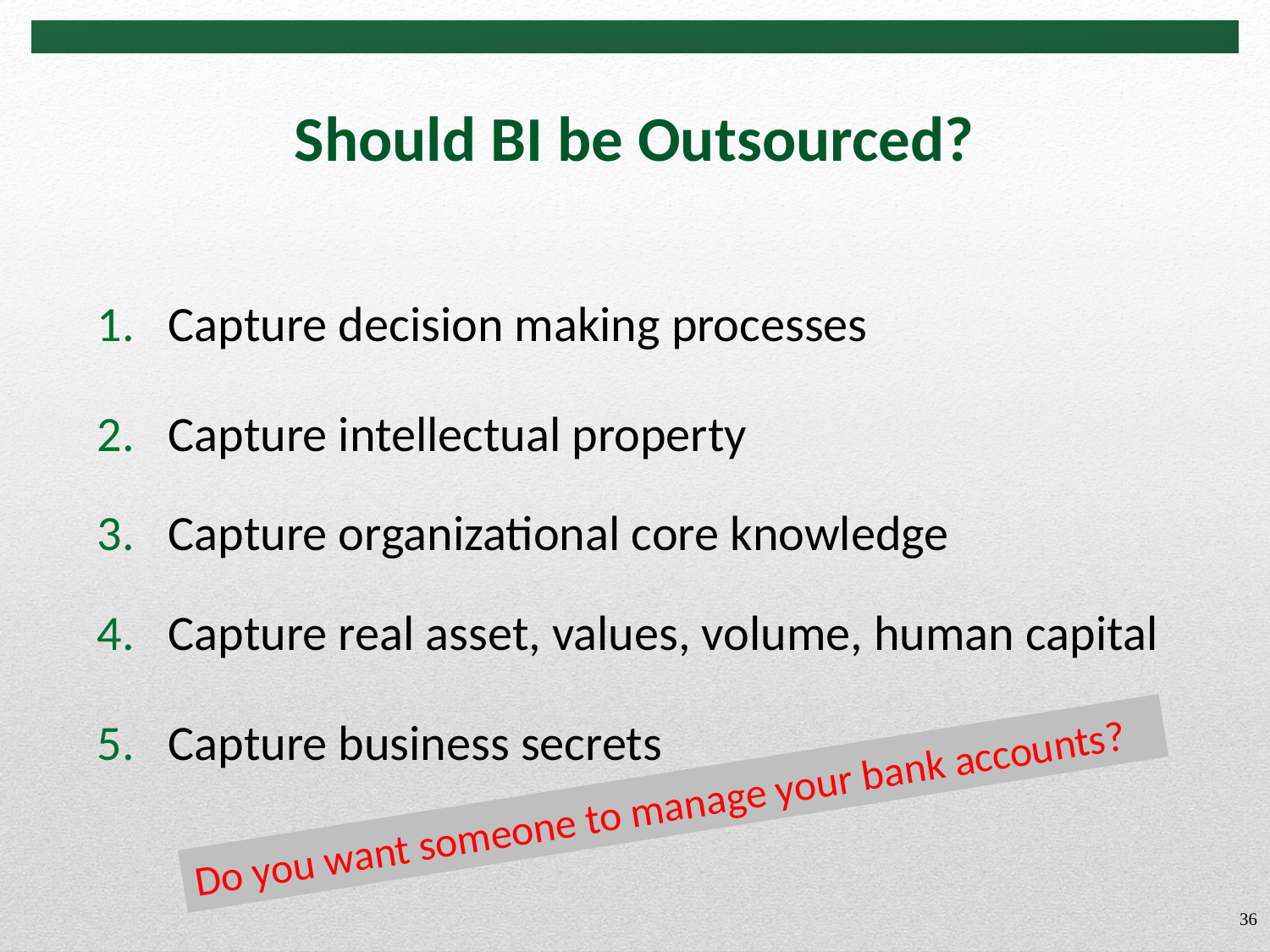

Should BI be Outsourced?
Capture decision making processes
Capture intellectual property
Capture organizational core knowledge
Capture real asset, values, volume, human capital
Capture business secrets

Do you want someone to manage your bank accounts?
36